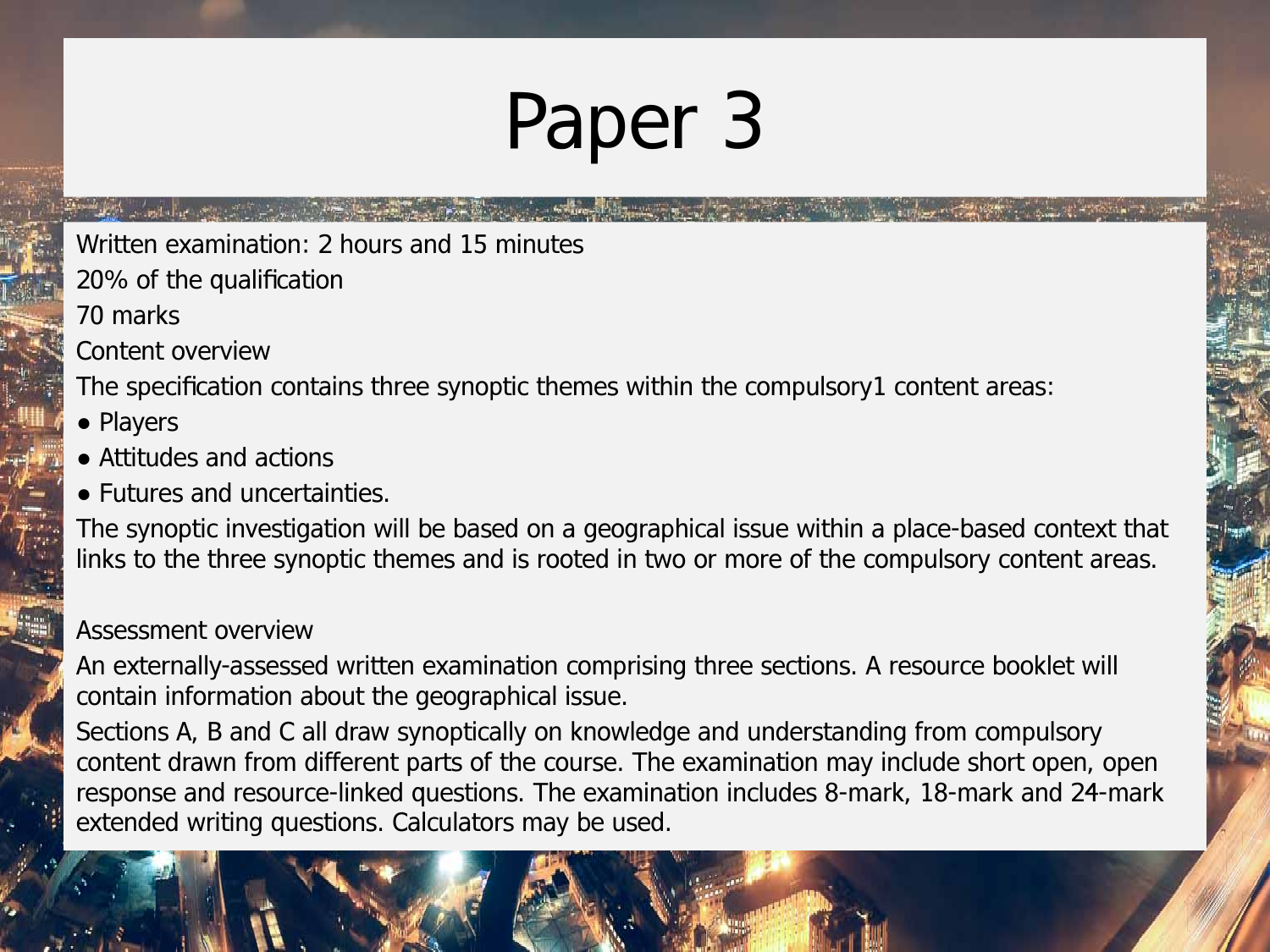

# Paper 3
Written examination: 2 hours and 15 minutes
20% of the qualification
70 marks
Content overview
The specification contains three synoptic themes within the compulsory1 content areas:
● Players
● Attitudes and actions
● Futures and uncertainties.
The synoptic investigation will be based on a geographical issue within a place-based context that links to the three synoptic themes and is rooted in two or more of the compulsory content areas.

Assessment overview
An externally-assessed written examination comprising three sections. A resource booklet will contain information about the geographical issue.
Sections A, B and C all draw synoptically on knowledge and understanding from compulsory content drawn from different parts of the course. The examination may include short open, open response and resource-linked questions. The examination includes 8-mark, 18-mark and 24-mark extended writing questions. Calculators may be used.